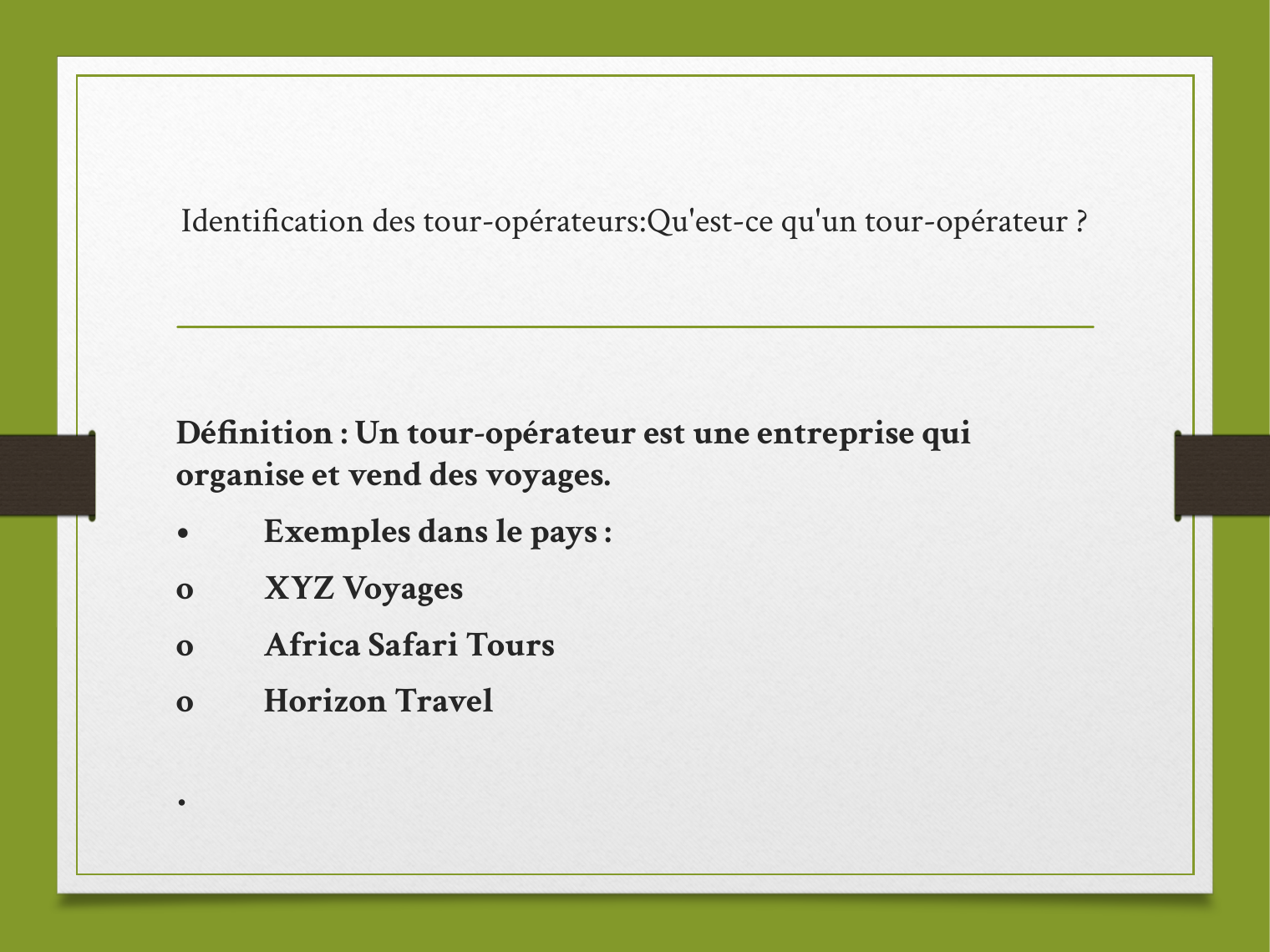

# Identification des tour-opérateurs:Qu'est-ce qu'un tour-opérateur ?

Définition : Un tour-opérateur est une entreprise qui organise et vend des voyages.
•	Exemples dans le pays :
o	XYZ Voyages
o	Africa Safari Tours
o	Horizon Travel

•